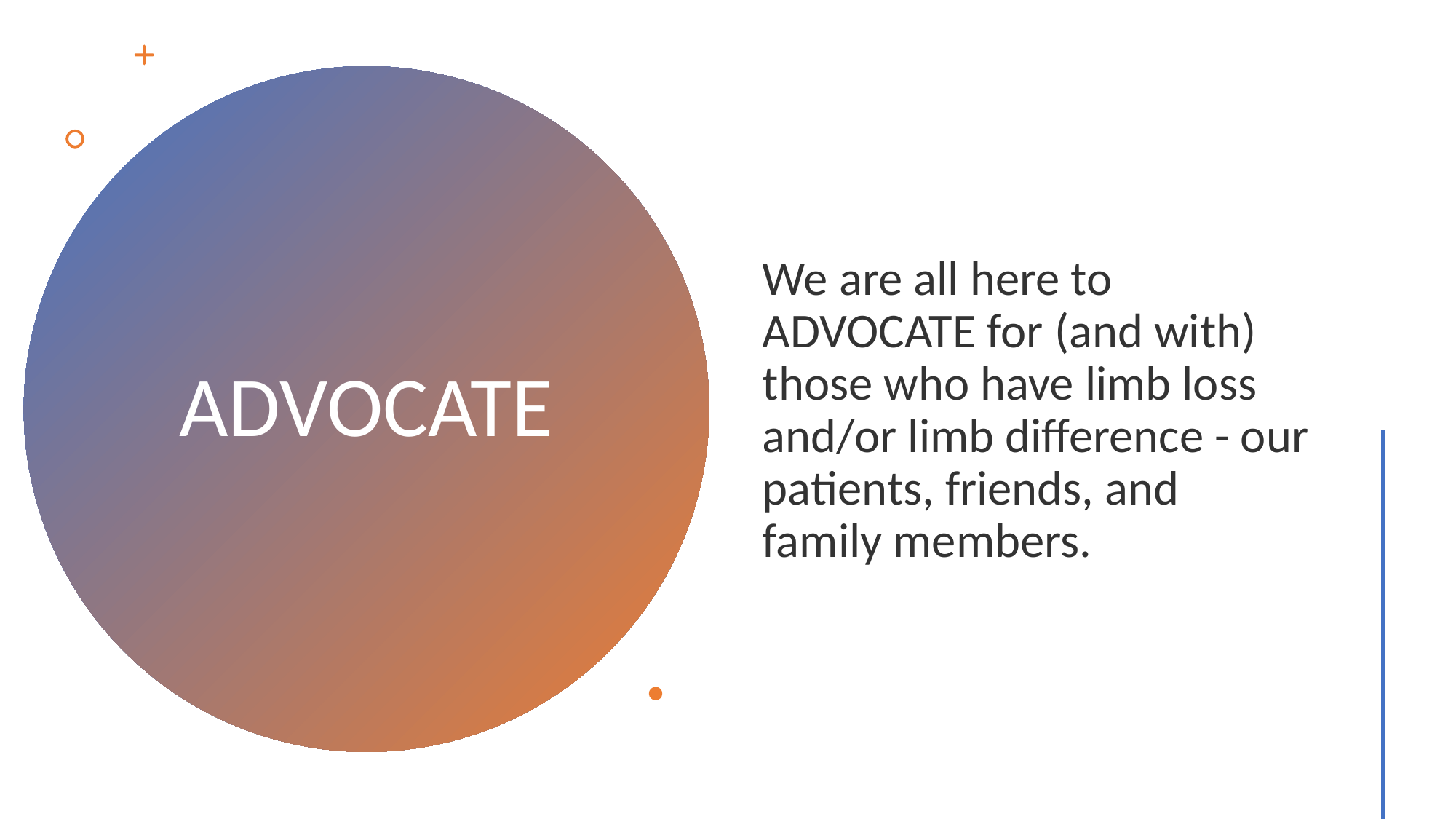

We are all here to ADVOCATE for (and with) those who have limb loss and/or limb difference - our patients, friends, and family members.

# ADVOCATE